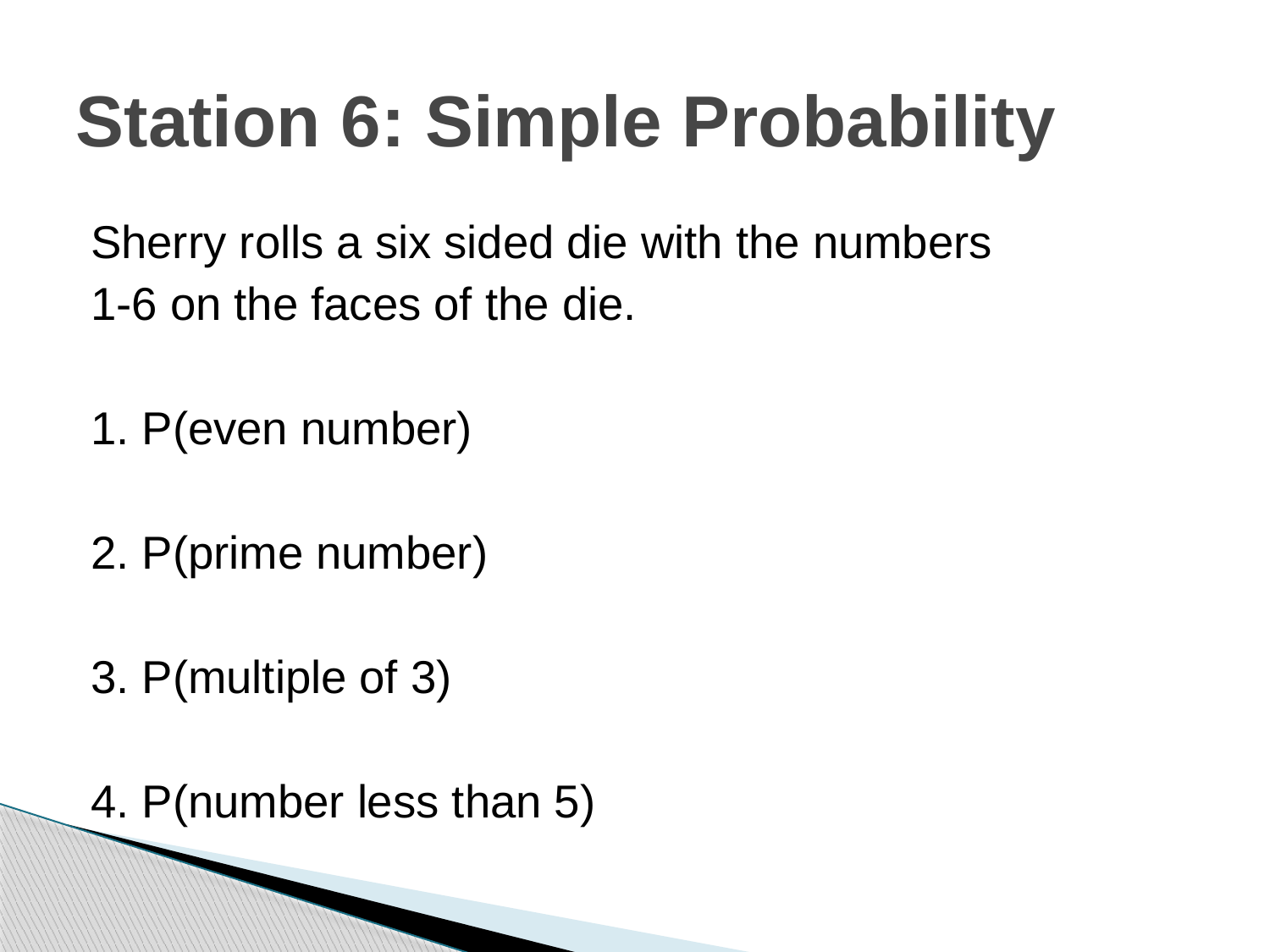

# Station 6: Simple Probability
Sherry rolls a six sided die with the numbers
1-6 on the faces of the die.

1. P(even number)

2. P(prime number)

3. P(multiple of 3)

4. P(number less than 5)